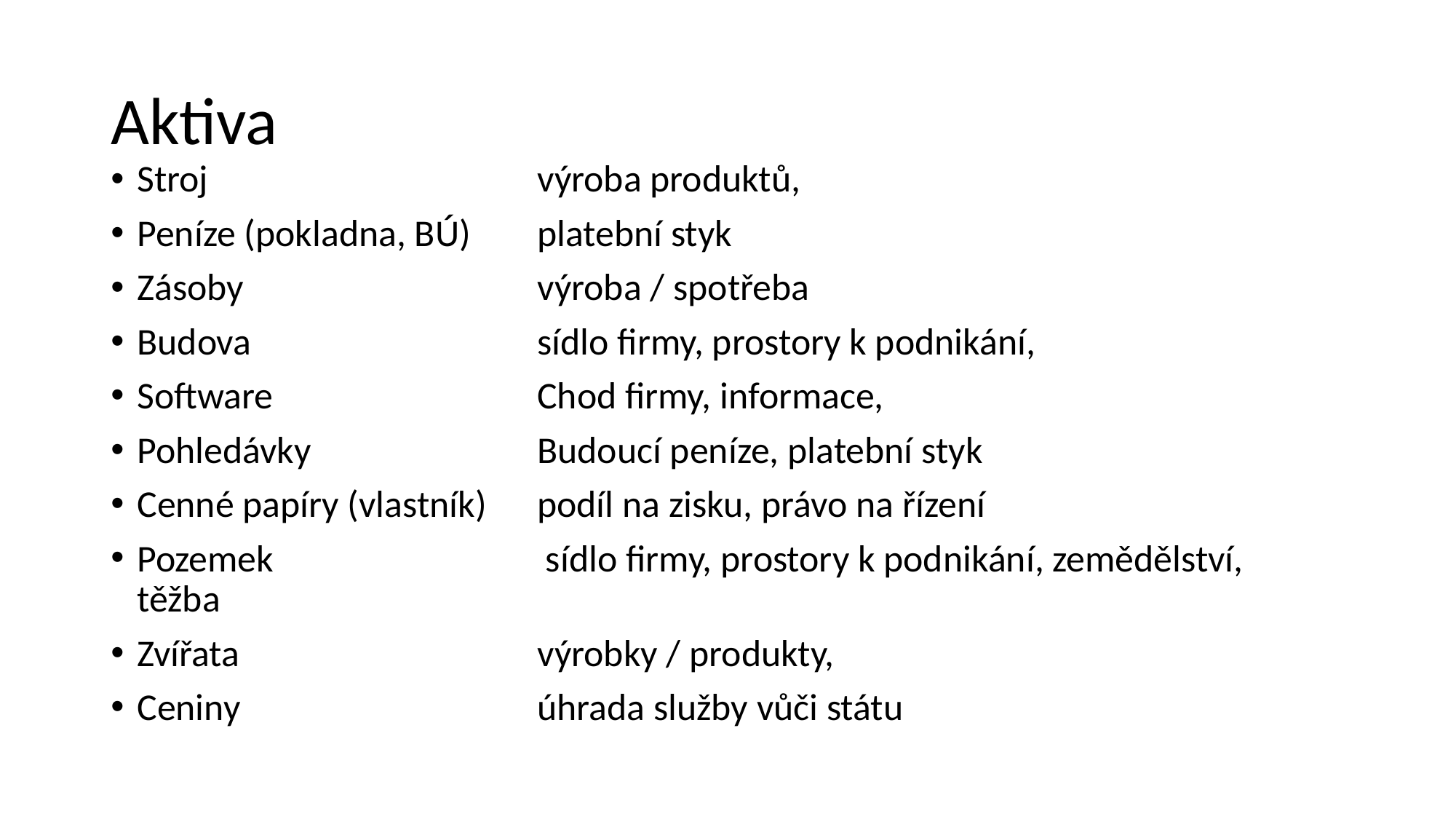

# Aktiva
Stroj	výroba produktů,
Peníze (pokladna, BÚ)	platební styk
Zásoby	výroba / spotřeba
Budova	sídlo firmy, prostory k podnikání,
Software	Chod firmy, informace,
Pohledávky	Budoucí peníze, platební styk
Cenné papíry (vlastník)	podíl na zisku, právo na řízení
Pozemek	 sídlo firmy, prostory k podnikání, zemědělství, 	těžba
Zvířata	výrobky / produkty,
Ceniny	úhrada služby vůči státu